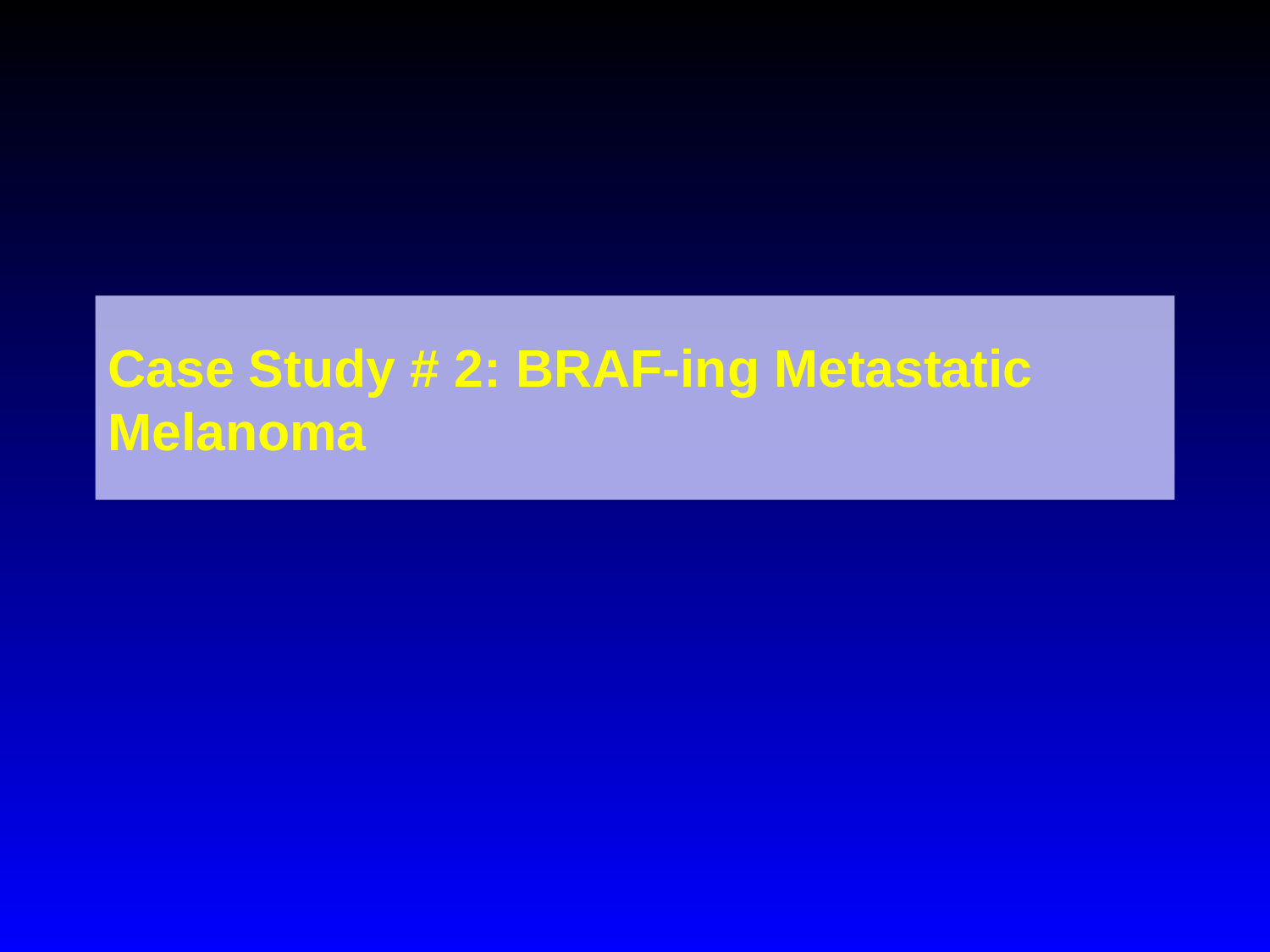

# Case Study # 2: BRAF-ing Metastatic Melanoma